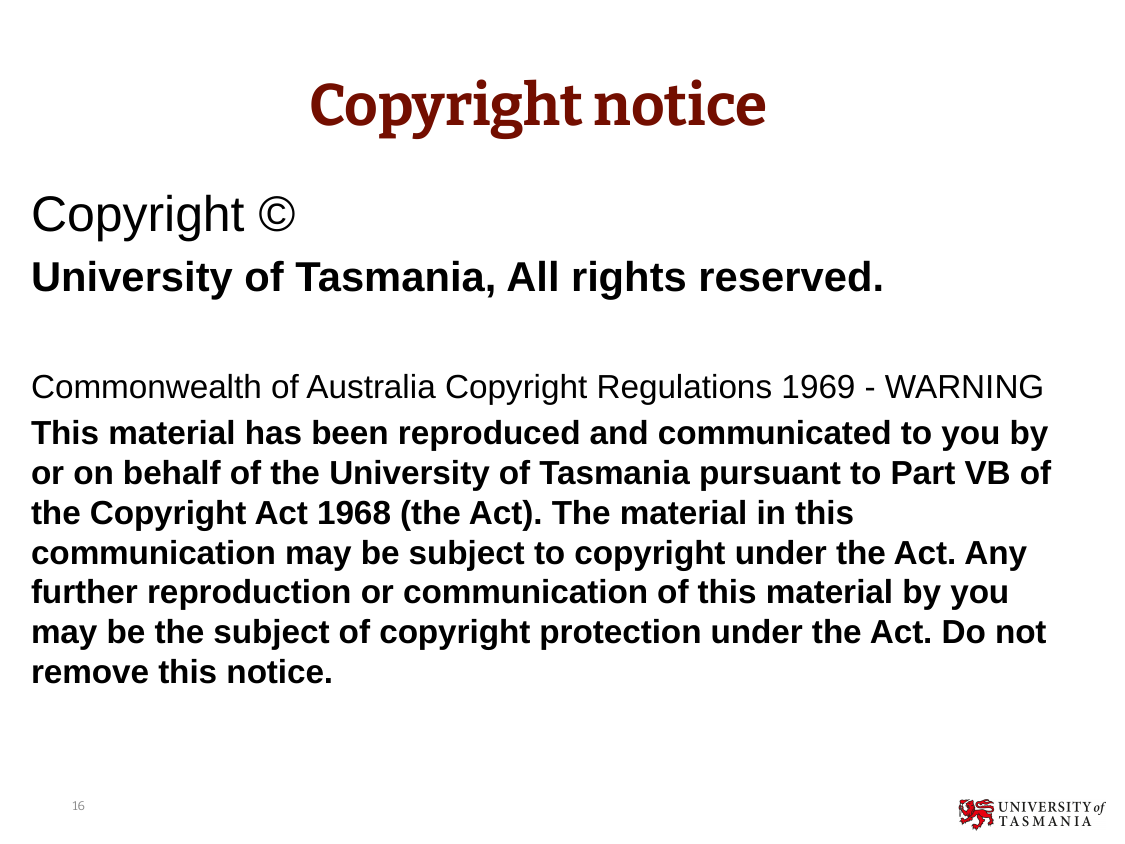

# Copyright notice
Copyright ©
University of Tasmania, All rights reserved.

Commonwealth of Australia Copyright Regulations 1969 - WARNING
This material has been reproduced and communicated to you by or on behalf of the University of Tasmania pursuant to Part VB of the Copyright Act 1968 (the Act). The material in this communication may be subject to copyright under the Act. Any further reproduction or communication of this material by you may be the subject of copyright protection under the Act. Do not remove this notice.

16